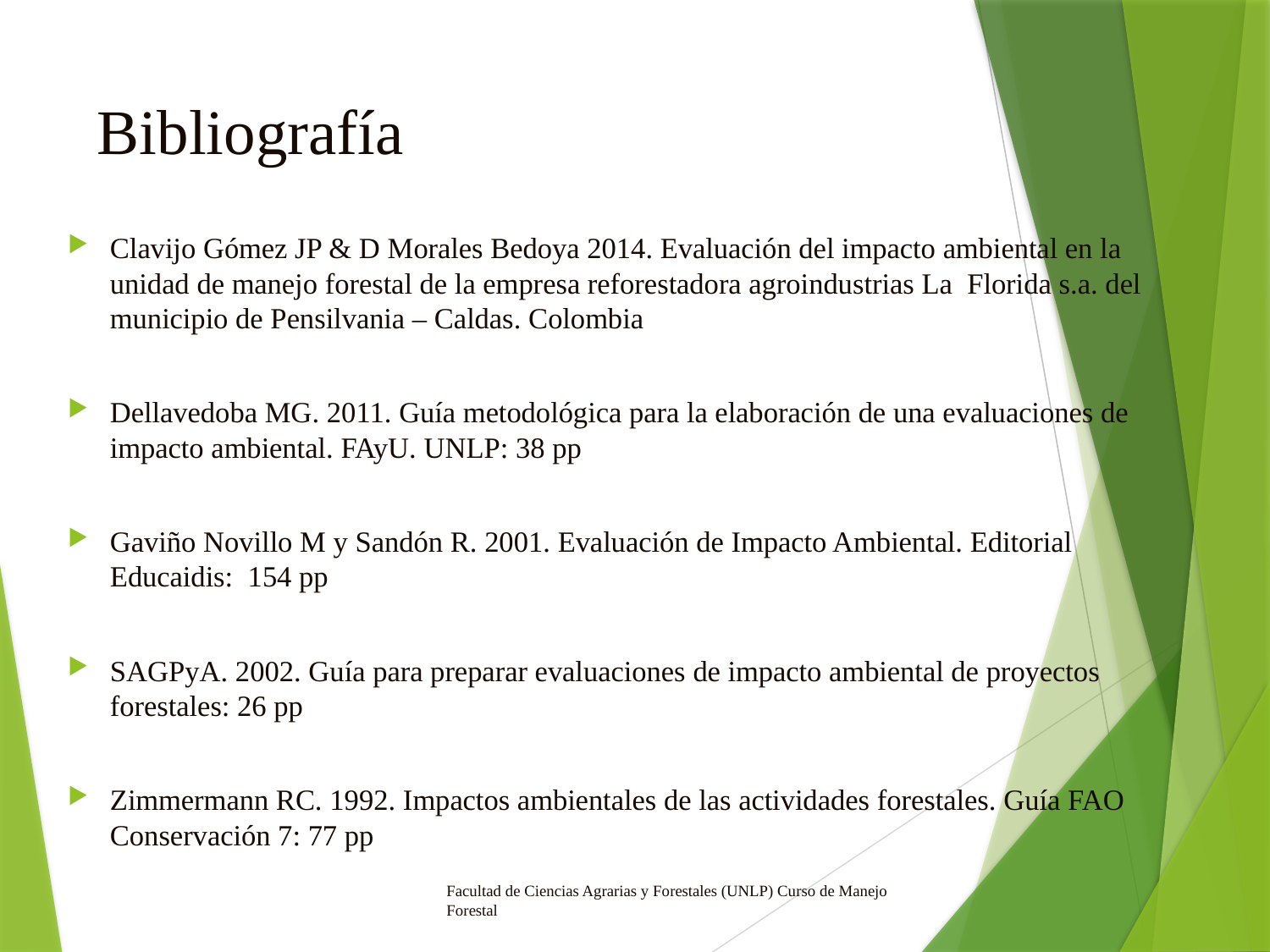

# Bibliografía

Clavijo Gómez JP & D Morales Bedoya 2014. Evaluación del impacto ambiental en la unidad de manejo forestal de la empresa reforestadora agroindustrias La  Florida s.a. del municipio de Pensilvania – Caldas. Colombia

Dellavedoba MG. 2011. Guía metodológica para la elaboración de una evaluaciones de impacto ambiental. FAyU. UNLP: 38 pp

Gaviño Novillo M y Sandón R. 2001. Evaluación de Impacto Ambiental. Editorial Educaidis:  154 pp

SAGPyA. 2002. Guía para preparar evaluaciones de impacto ambiental de proyectos forestales: 26 pp

Zimmermann RC. 1992. Impactos ambientales de las actividades forestales. Guía FAO Conservación 7: 77 pp

Facultad de Ciencias Agrarias y Forestales (UNLP) Curso de Manejo Forestal